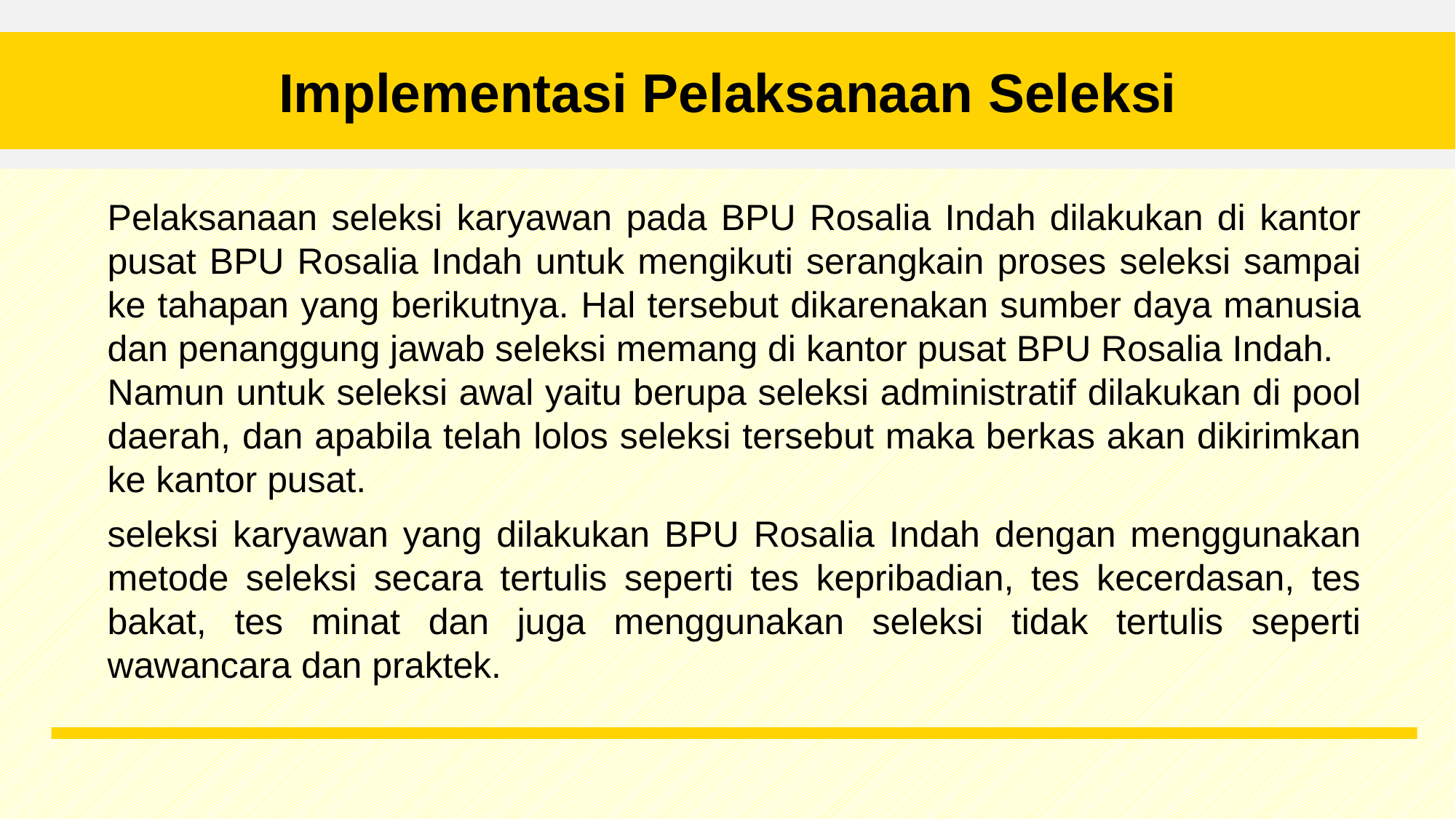

Implementasi Pelaksanaan Seleksi
Pelaksanaan seleksi karyawan pada BPU Rosalia Indah dilakukan di kantor pusat BPU Rosalia Indah untuk mengikuti serangkain proses seleksi sampai ke tahapan yang berikutnya. Hal tersebut dikarenakan sumber daya manusia dan penanggung jawab seleksi memang di kantor pusat BPU Rosalia Indah.
Namun untuk seleksi awal yaitu berupa seleksi administratif dilakukan di pool daerah, dan apabila telah lolos seleksi tersebut maka berkas akan dikirimkan ke kantor pusat.
seleksi karyawan yang dilakukan BPU Rosalia Indah dengan menggunakan metode seleksi secara tertulis seperti tes kepribadian, tes kecerdasan, tes bakat, tes minat dan juga menggunakan seleksi tidak tertulis seperti wawancara dan praktek.